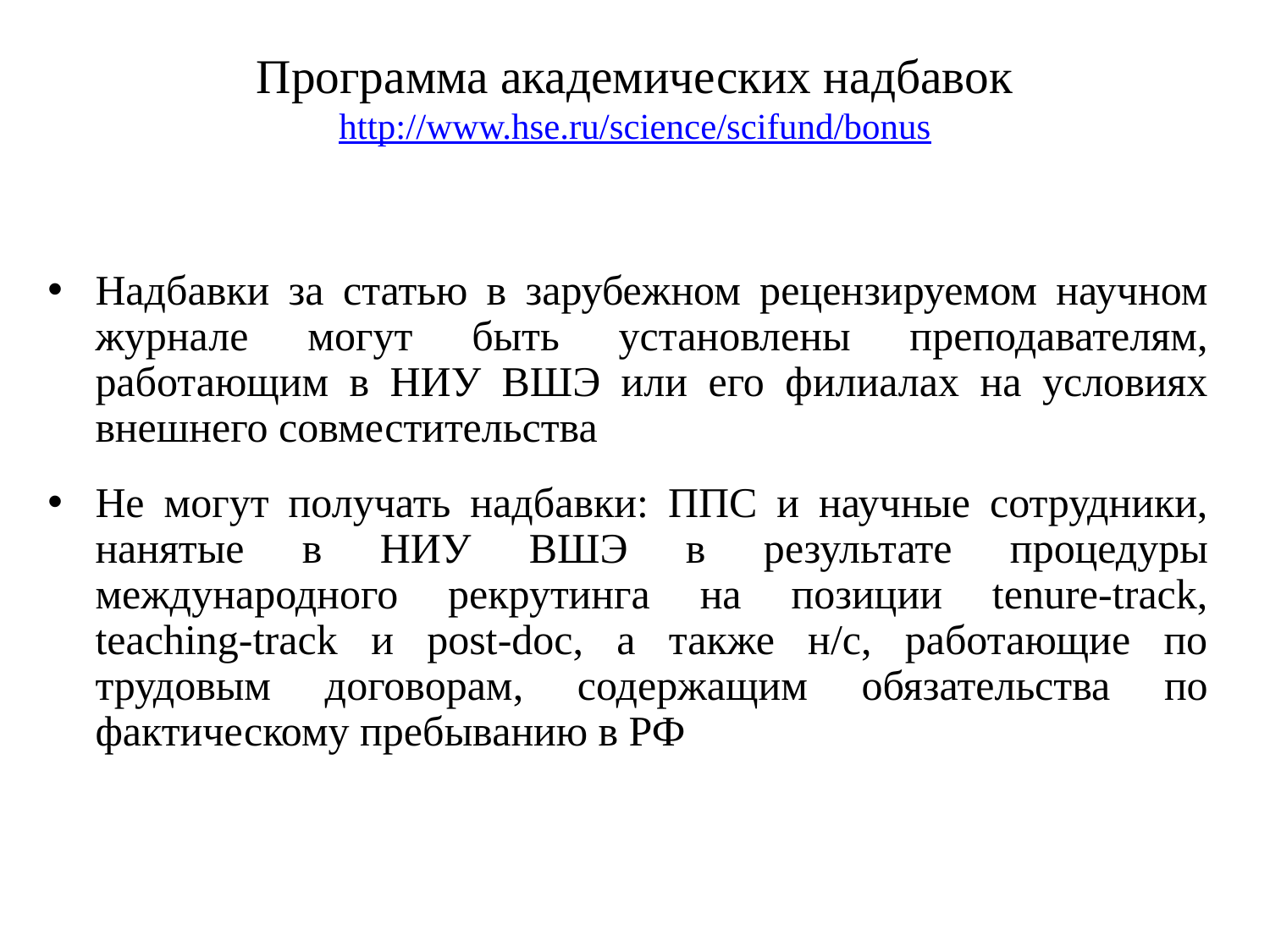

# Программа академических надбавок http://www.hse.ru/science/scifund/bonus
Надбавки за статью в зарубежном рецензируемом научном журнале могут быть установлены преподавателям, работающим в НИУ ВШЭ или его филиалах на условиях внешнего совместительства
Не могут получать надбавки: ППС и научные сотрудники, нанятые в НИУ ВШЭ в результате процедуры международного рекрутинга на позиции tenure-track, teaching-track и post-doc, а также н/с, работающие по трудовым договорам, содержащим обязательства по фактическому пребыванию в РФ